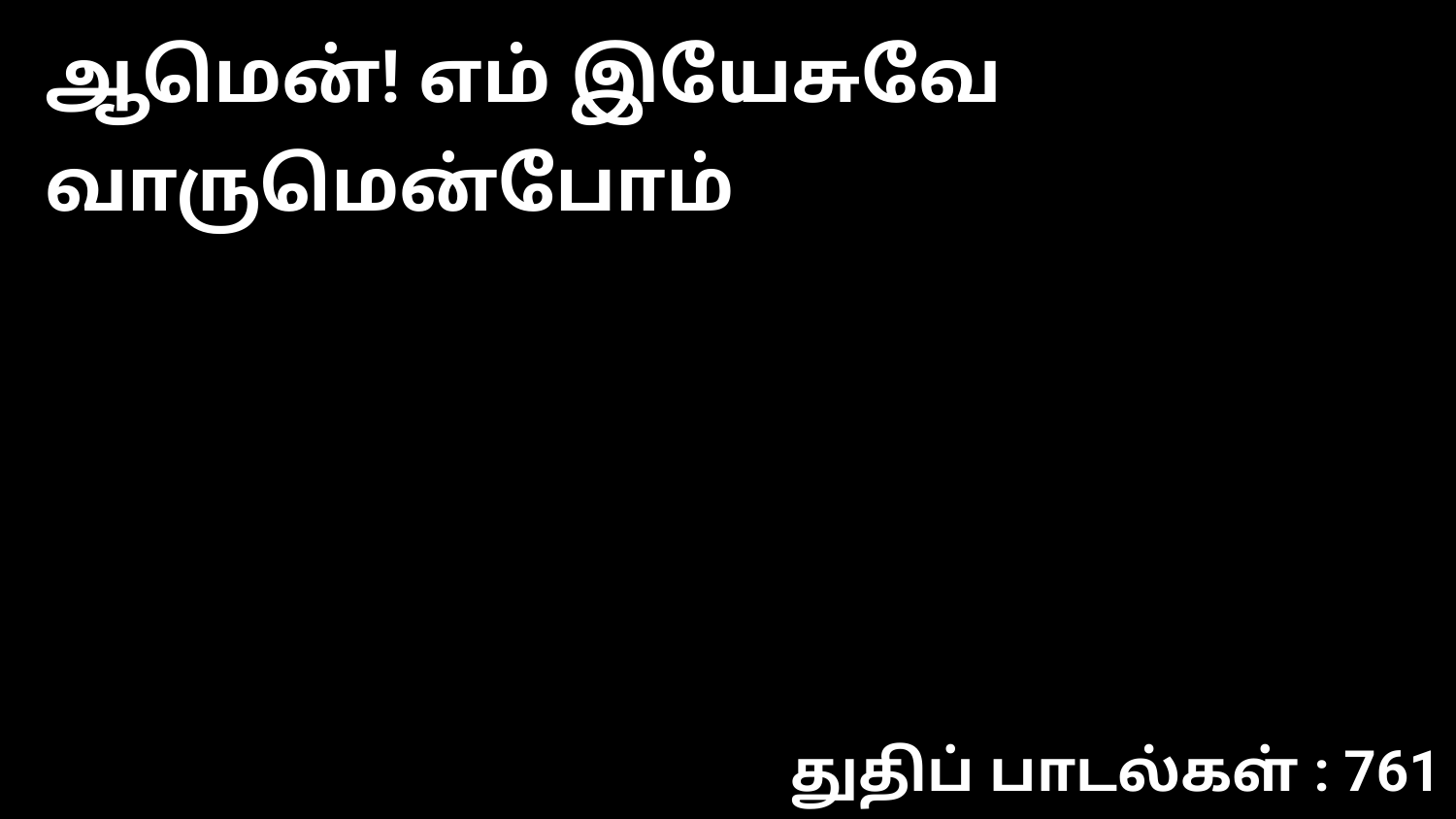

ஆமென்! எம் இயேசுவே வாருமென்போம்
துதிப் பாடல்கள் : 761